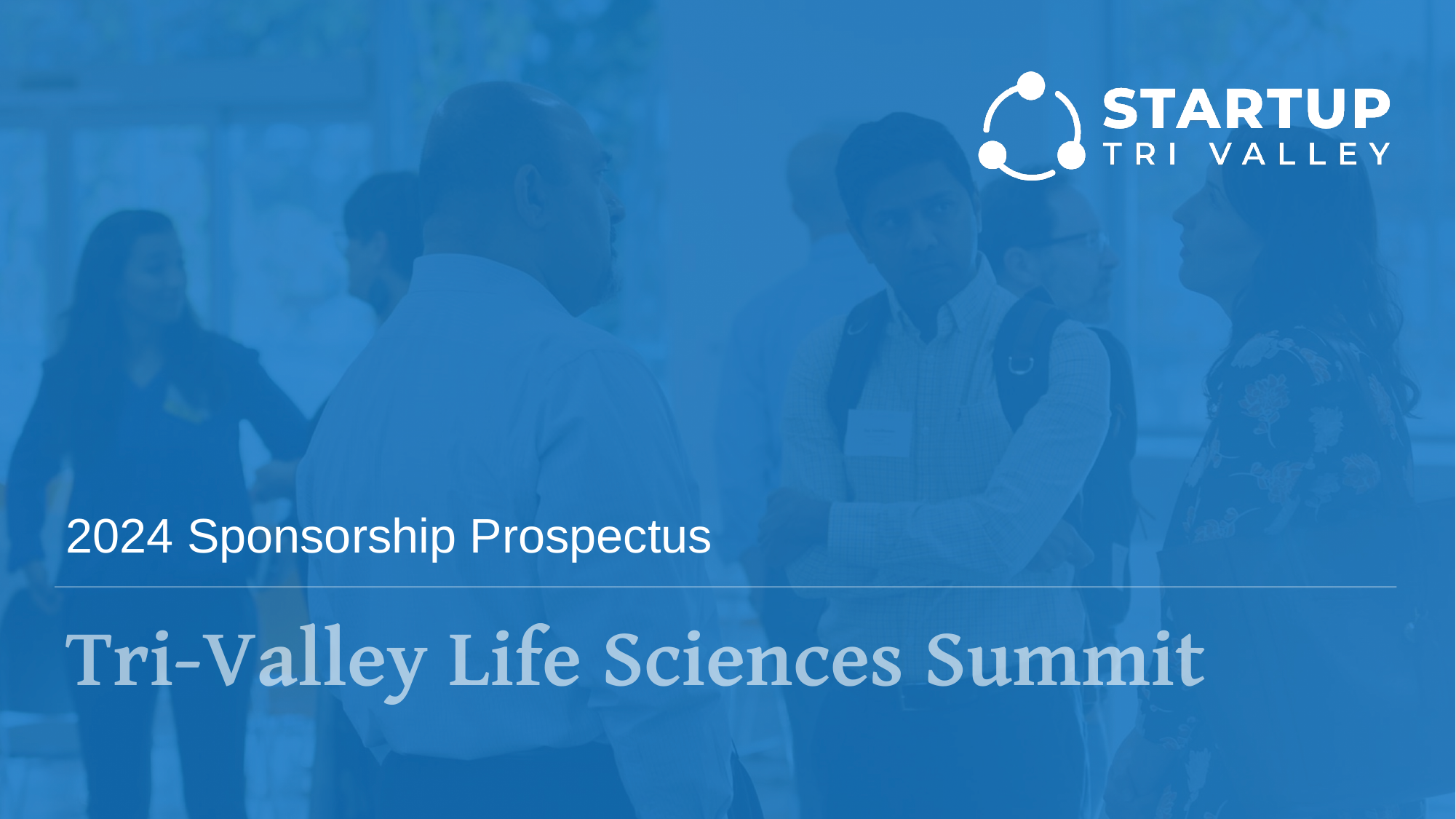

2024 Sponsorship Prospectus
# Tri-Valley Life Sciences Summit